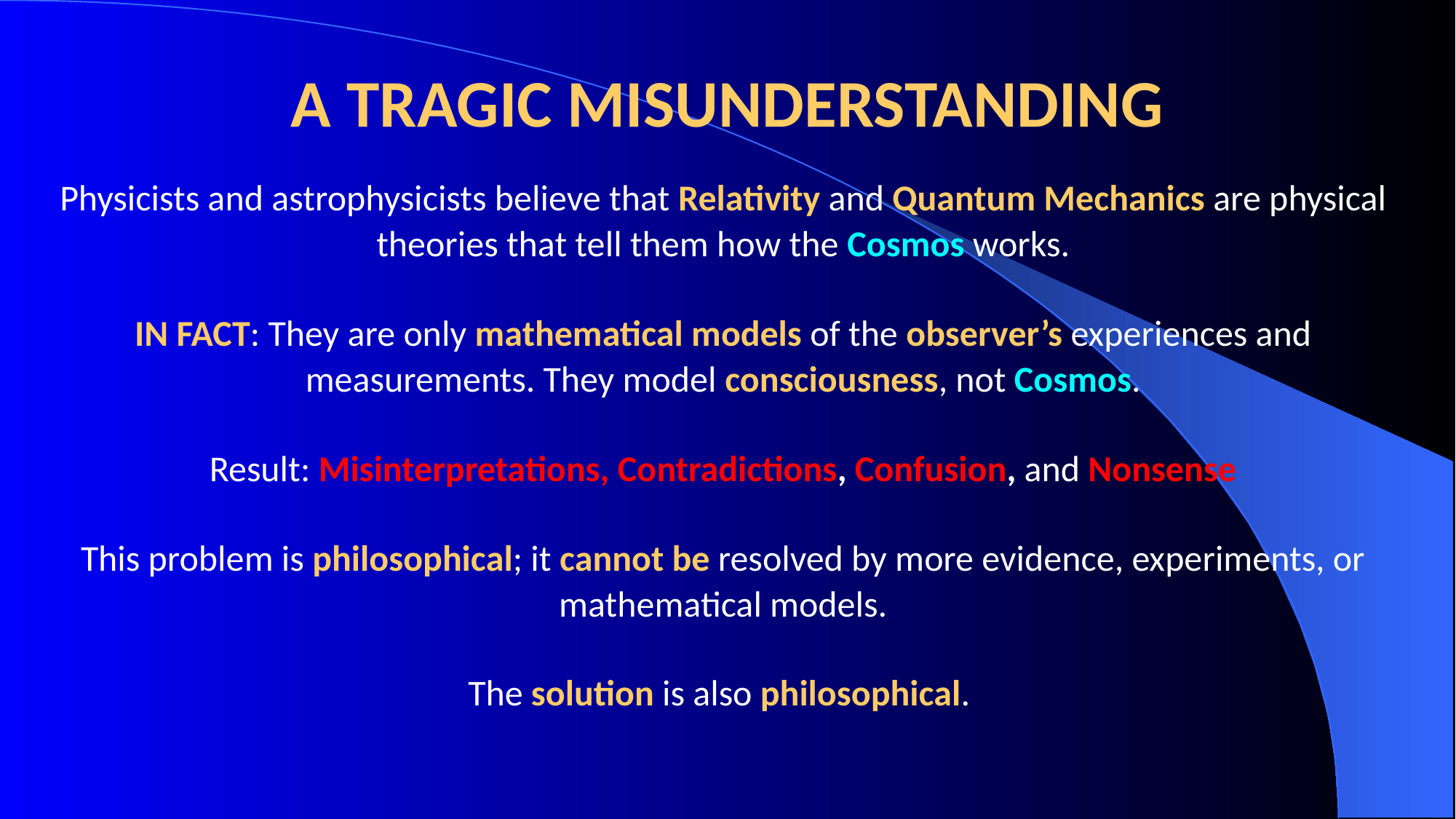

# A TRAGIC MISUNDERSTANDING
Physicists and astrophysicists believe that Relativity and Quantum Mechanics are physical theories that tell them how the Cosmos works.
IN FACT: They are only mathematical models of the observer’s experiences and measurements. They model consciousness, not Cosmos.
Result: Misinterpretations, Contradictions, Confusion, and Nonsense
This problem is philosophical; it cannot be resolved by more evidence, experiments, or mathematical models.
The solution is also philosophical.